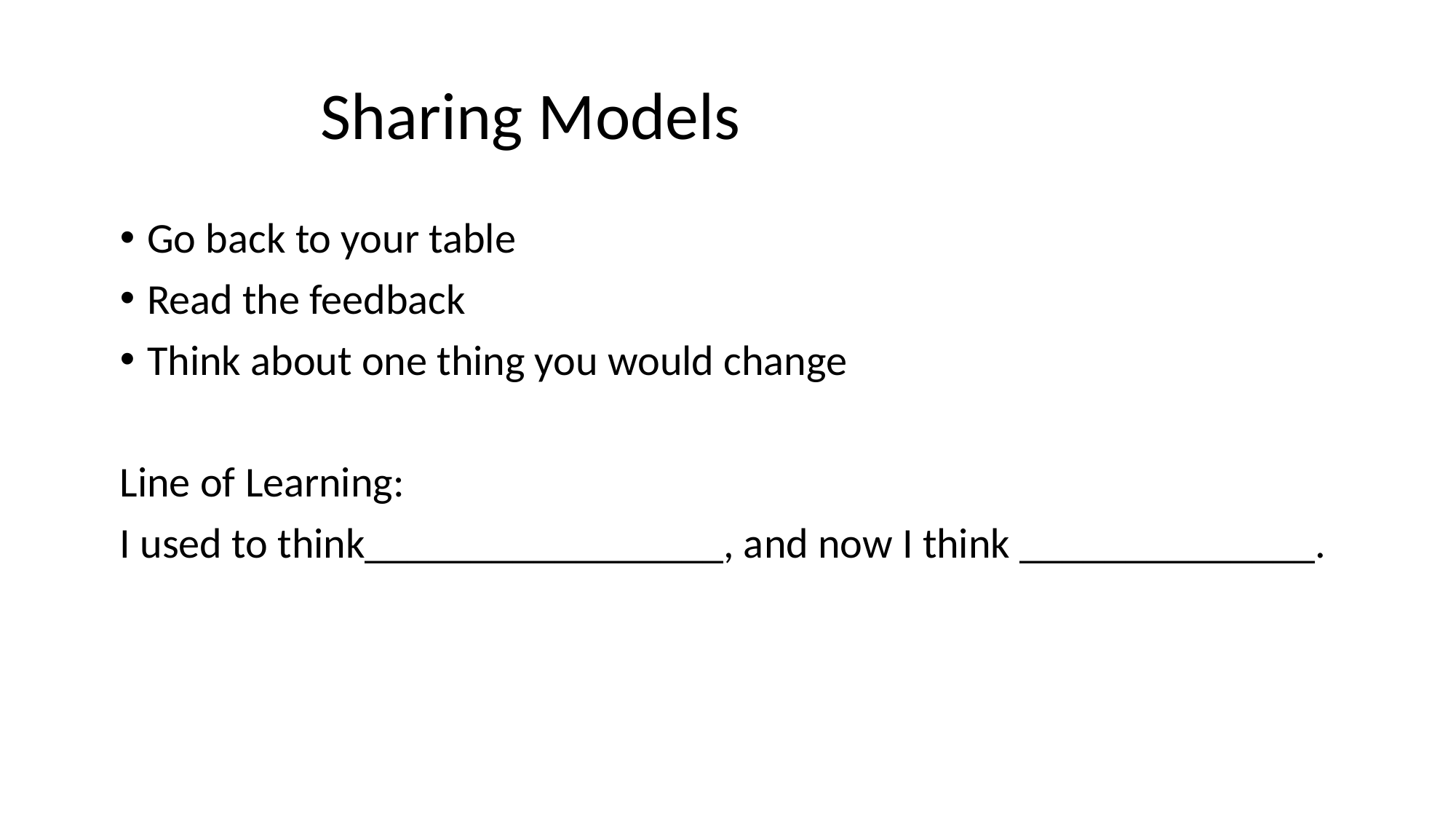

# Sharing Models
Go back to your table
Read the feedback
Think about one thing you would change

Line of Learning:
I used to think_________________, and now I think ______________.